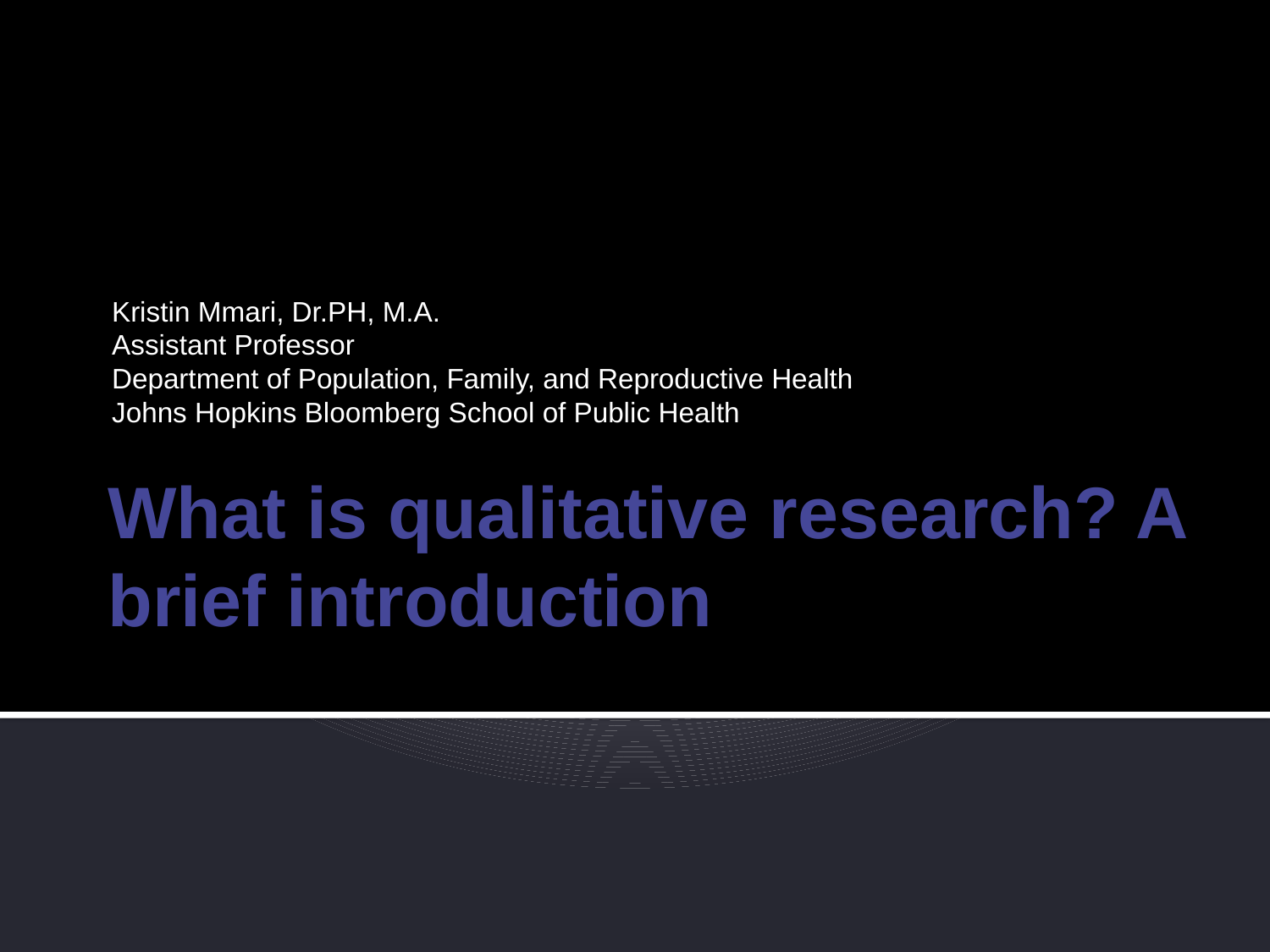

Kristin Mmari, Dr.PH, M.A.
Assistant Professor
Department of Population, Family, and Reproductive Health
Johns Hopkins Bloomberg School of Public Health

# What is qualitative research? A brief introduction